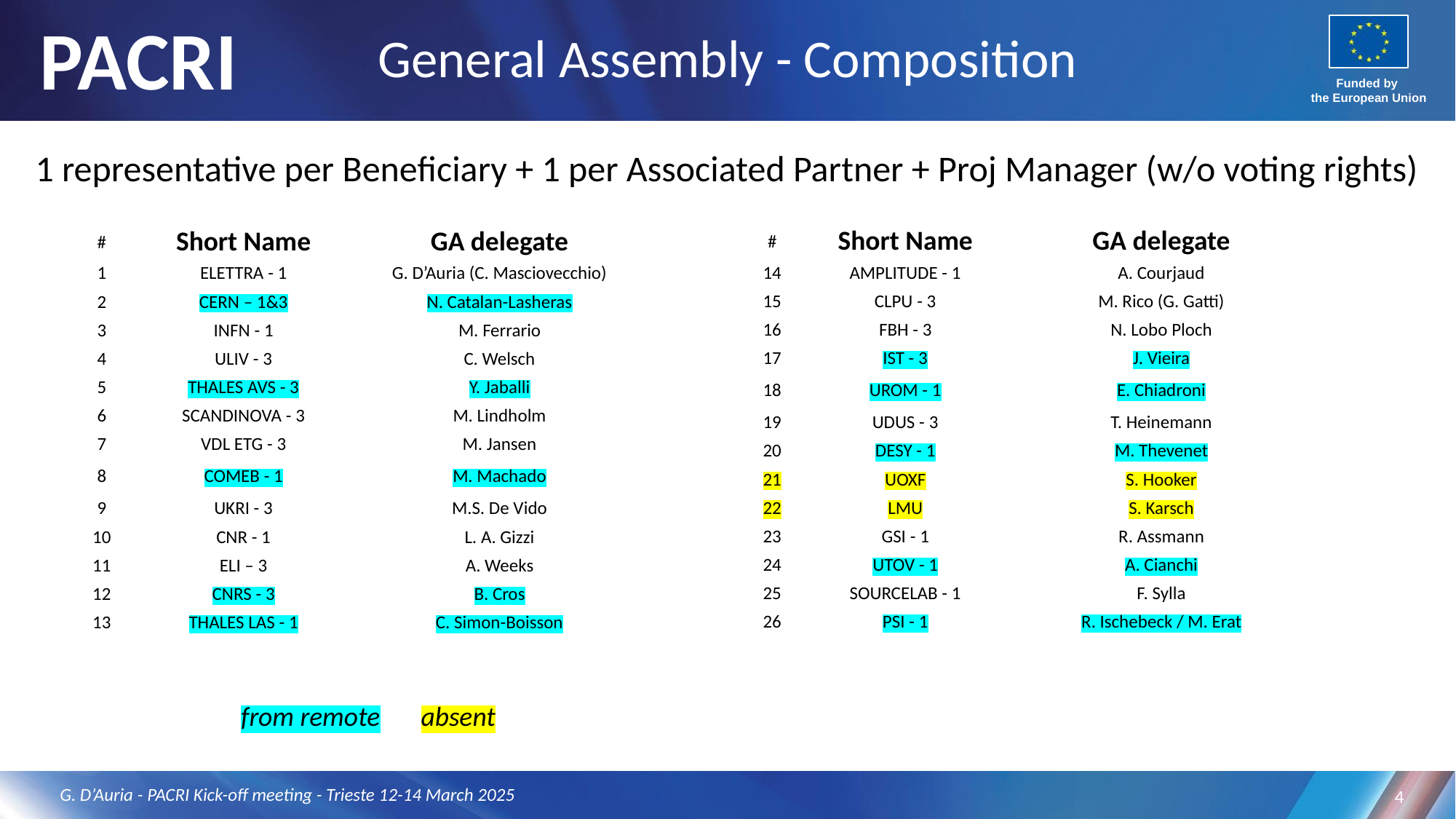

# General Assembly - Composition
1 representative per Beneficiary + 1 per Associated Partner + Proj Manager (w/o voting rights)
| # | Short Name | GA delegate |
| --- | --- | --- |
| 14 | AMPLITUDE - 1 | A. Courjaud |
| 15 | CLPU - 3 | M. Rico (G. Gatti) |
| 16 | FBH - 3 | N. Lobo Ploch |
| 17 | IST - 3 | J. Vieira |
| 18 | UROM - 1 | E. Chiadroni |
| 19 | UDUS - 3 | T. Heinemann |
| 20 | DESY - 1 | M. Thevenet |
| 21 | UOXF | S. Hooker |
| 22 | LMU | S. Karsch |
| 23 | GSI - 1 | R. Assmann |
| 24 | UTOV - 1 | A. Cianchi |
| 25 | SOURCELAB - 1 | F. Sylla |
| 26 | PSI - 1 | R. Ischebeck / M. Erat |
| # | Short Name | GA delegate |
| --- | --- | --- |
| 1 | ELETTRA - 1 | G. D’Auria (C. Masciovecchio) |
| 2 | CERN – 1&3 | N. Catalan-Lasheras |
| 3 | INFN - 1 | M. Ferrario |
| 4 | ULIV - 3 | C. Welsch |
| 5 | THALES AVS - 3 | Y. Jaballi |
| 6 | SCANDINOVA - 3 | M. Lindholm |
| 7 | VDL ETG - 3 | M. Jansen |
| 8 | COMEB - 1 | M. Machado |
| 9 | UKRI - 3 | M.S. De Vido |
| 10 | CNR - 1 | L. A. Gizzi |
| 11 | ELI – 3 | A. Weeks |
| 12 | CNRS - 3 | B. Cros |
| 13 | THALES LAS - 1 | C. Simon-Boisson |
from remote
absent
G. D’Auria - PACRI Kick-off meeting - Trieste 12-14 March 2025
4